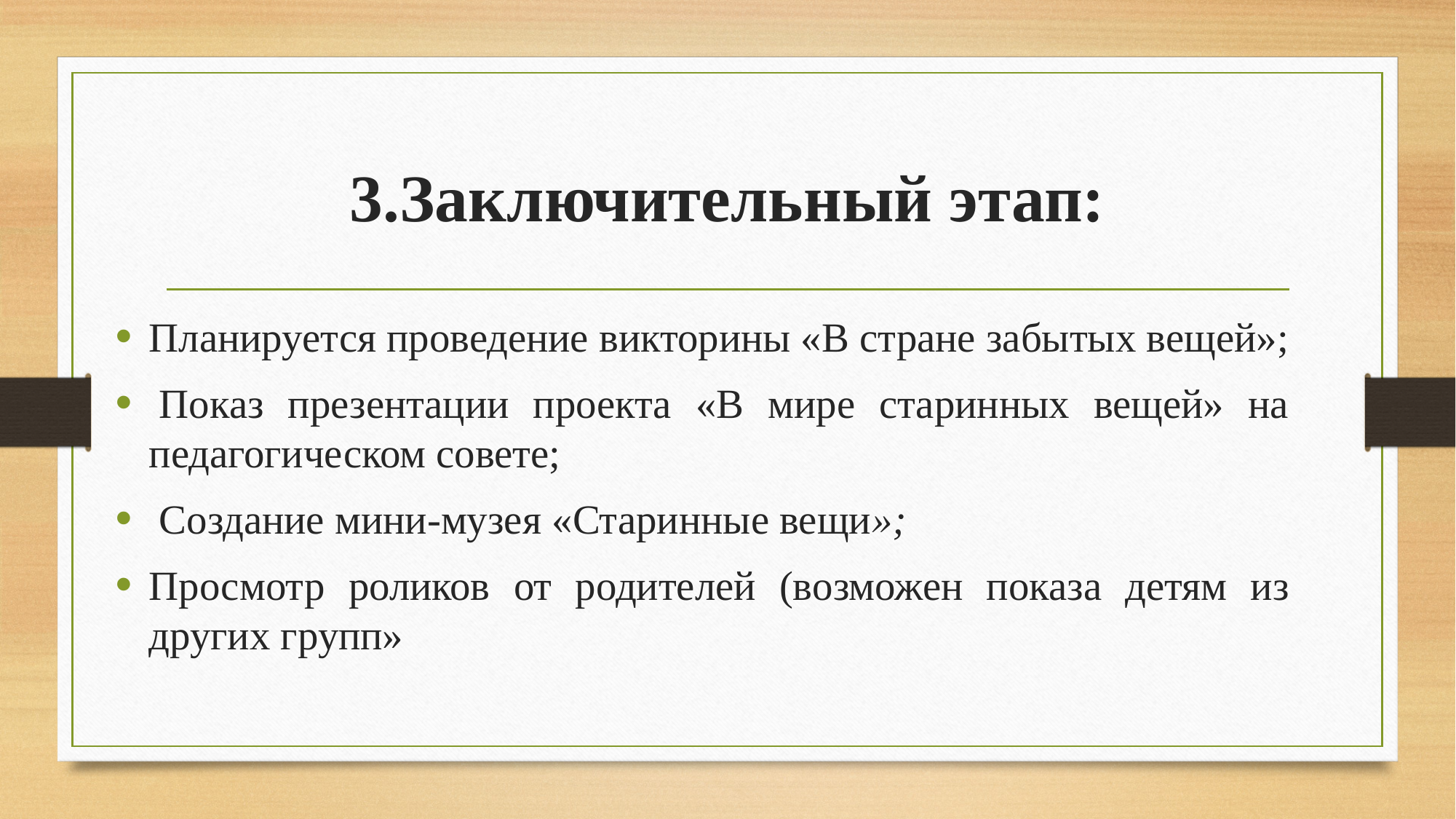

# 3.Заключительный этап:
Планируется проведение викторины «В стране забытых вещей»;
 Показ презентации проекта «В мире старинных вещей» на педагогическом совете;
 Создание мини-музея «Старинные вещи»;
Просмотр роликов от родителей (возможен показа детям из других групп»